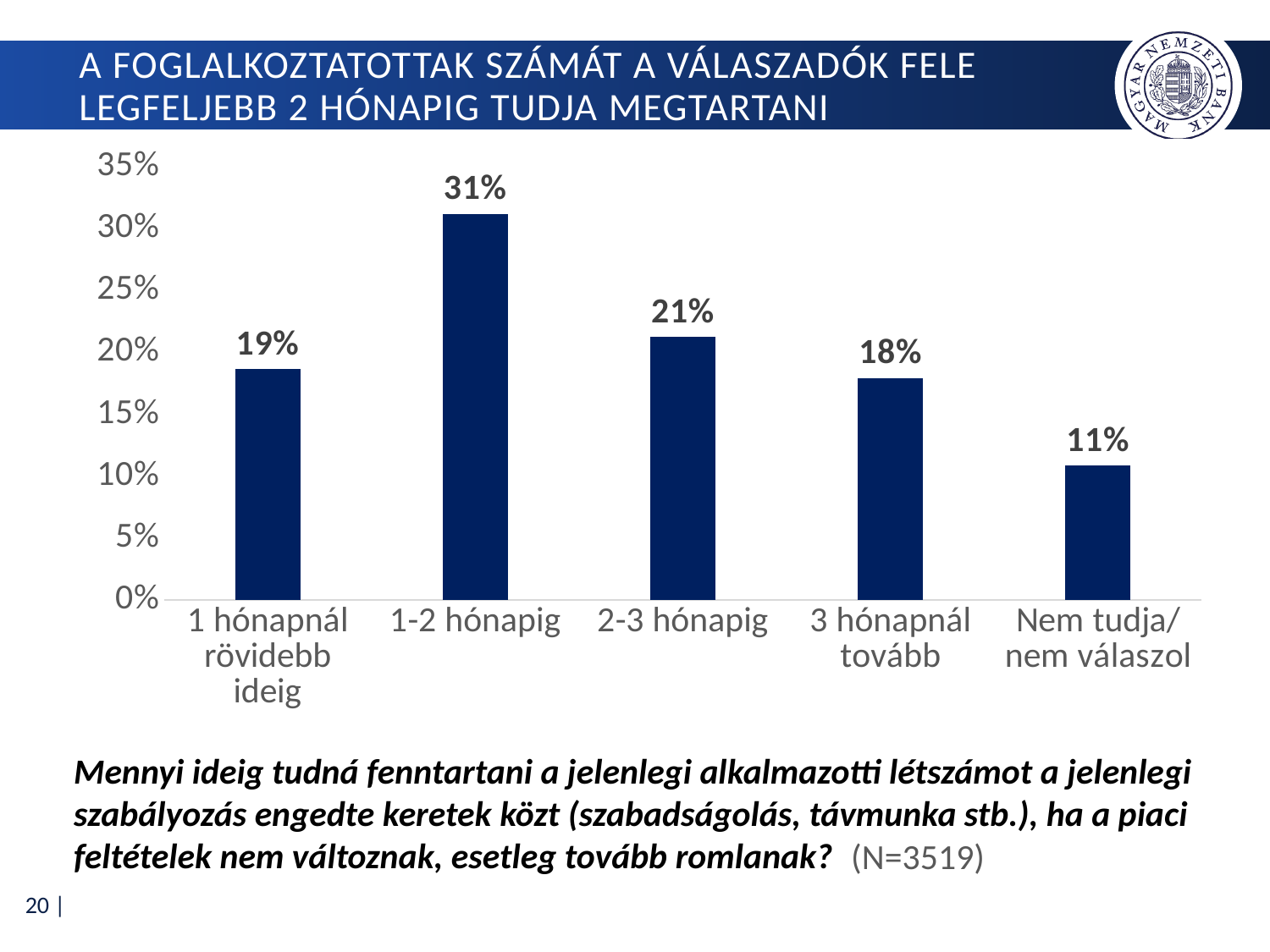

# A foglalkoztatottak számát a válaszadók fele legfeljebb 2 hónapig tudja megtartani

### Chart

| Category |  |
|---|---|
| 1 hónapnál rövidebb ideig | 0.1867007672634271 |
| 1-2 hónapig | 0.3123046319977266 |
| 2-3 hónapig | 0.21256038647342995 |
| 3 hónapnál tovább | 0.17959647627166808 |
| Nem tudja/nem válaszol | 0.10883773799374823 |
Mennyi ideig tudná fenntartani a jelenlegi alkalmazotti létszámot a jelenlegi szabályozás engedte keretek közt (szabadságolás, távmunka stb.), ha a piaci feltételek nem változnak, esetleg tovább romlanak?
(N=3519)